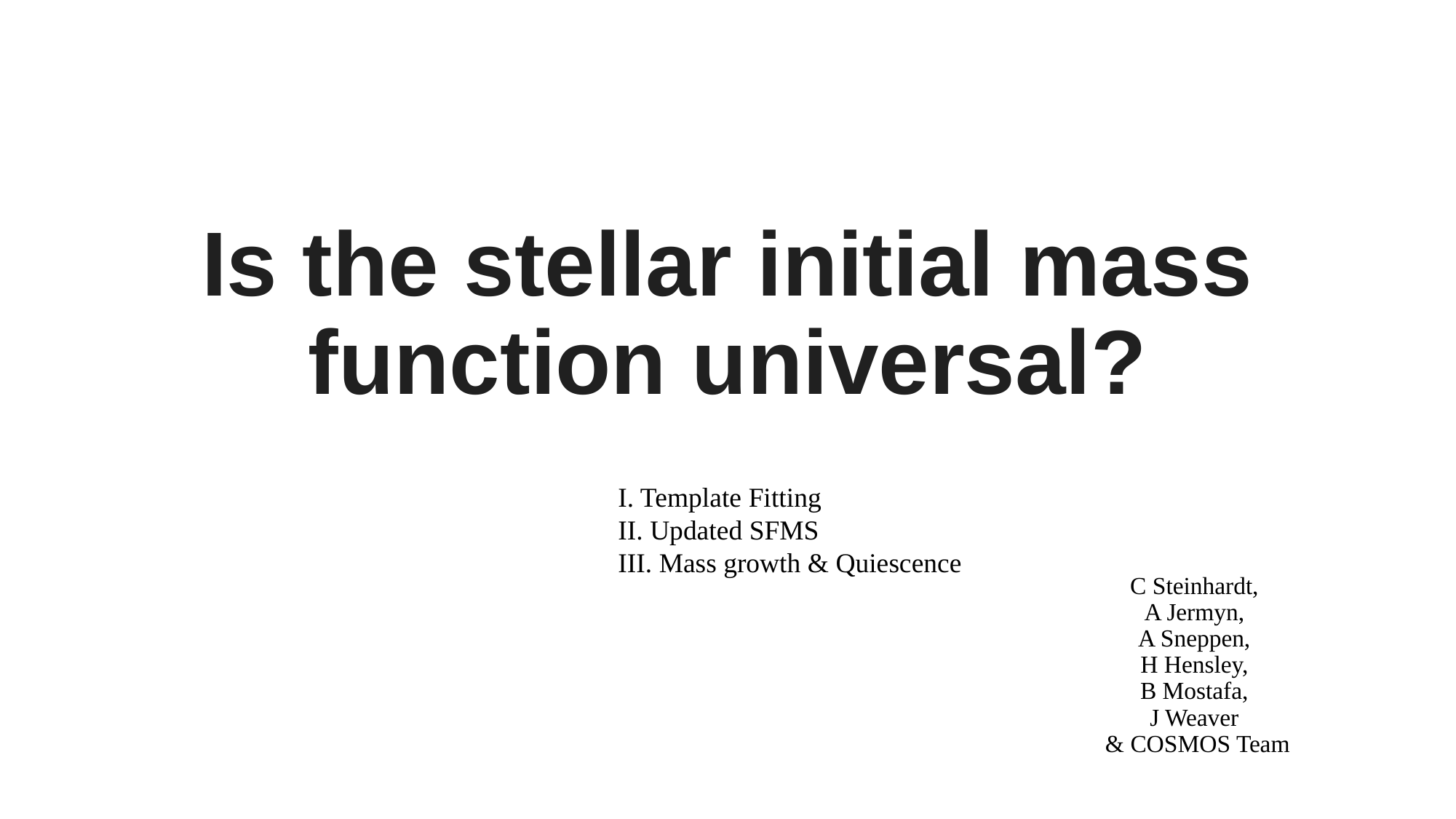

# Is the stellar initial mass function universal?
I. Template Fitting
II. Updated SFMS
III. Mass growth & Quiescence
C Steinhardt,
A Jermyn,
A Sneppen,
H Hensley,
B Mostafa,
J Weaver
& COSMOS Team